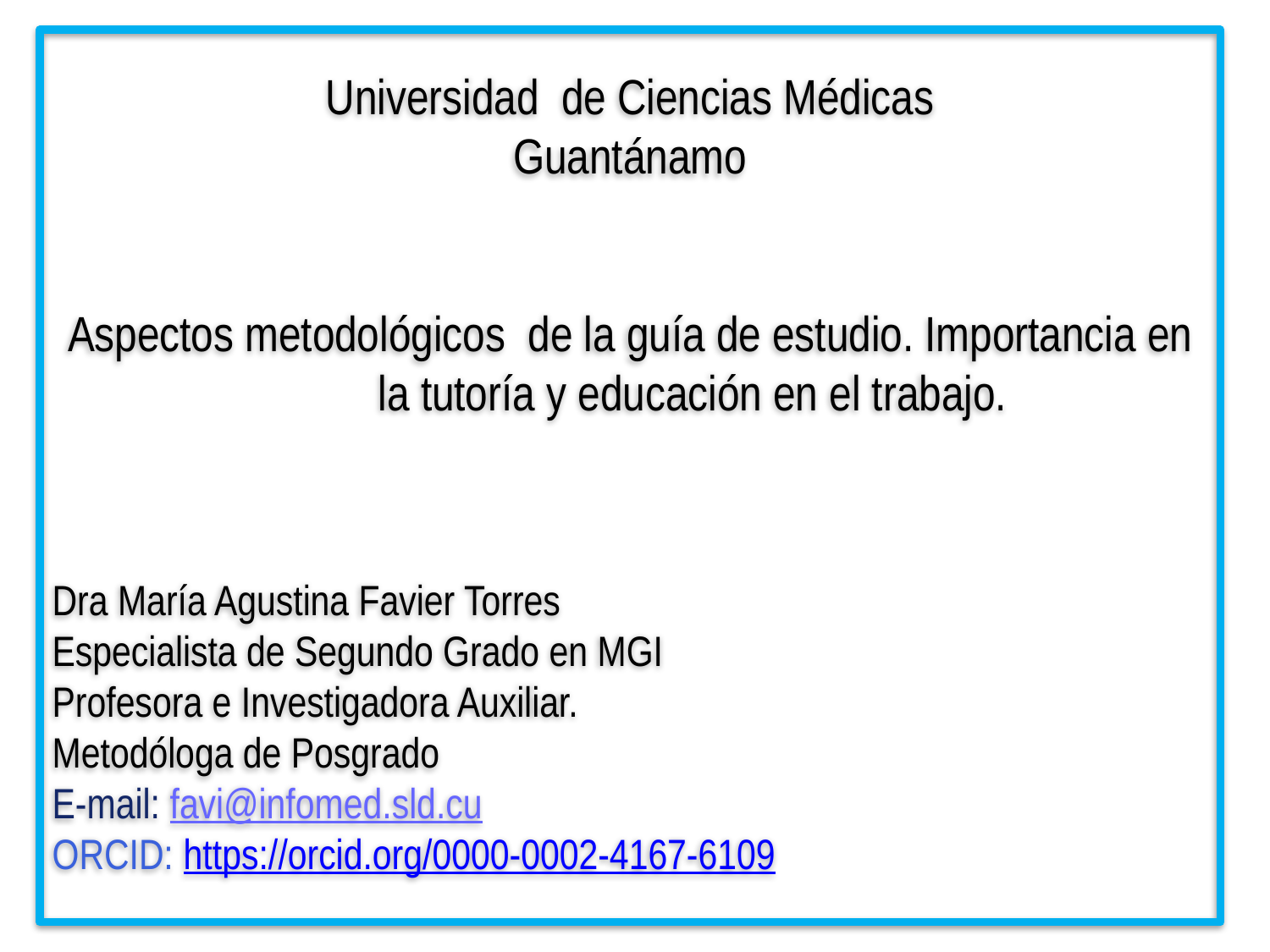

Universidad  de Ciencias Médicas
Guantánamo

Aspectos metodológicos  de la guía de estudio. Importancia en la tutoría y educación en el trabajo.

Dra María Agustina Favier Torres
Especialista de Segundo Grado en MGI
Profesora e Investigadora Auxiliar.
Metodóloga de Posgrado
E-mail: favi@infomed.sld.cu
ORCID: https://orcid.org/0000-0002-4167-6109

.